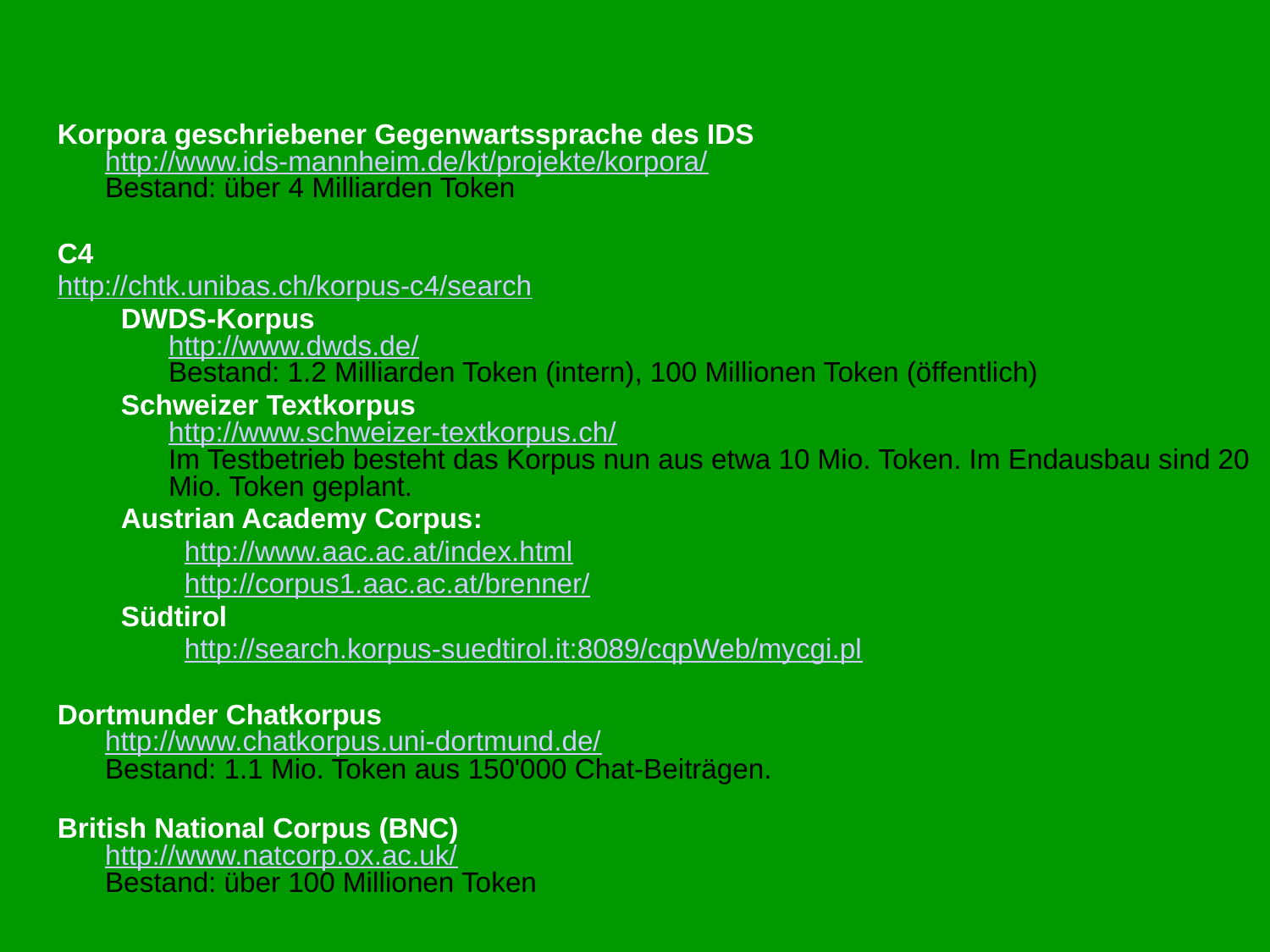

Korpora geschriebener Gegenwartssprache des IDS
http://www.ids-mannheim.de/kt/projekte/korpora/
Bestand: über 4 Milliarden Token

C4
http://chtk.unibas.ch/korpus-c4/search
DWDS-Korpus
http://www.dwds.de/
Bestand: 1.2 Milliarden Token (intern), 100 Millionen Token (öffentlich)
Schweizer Textkorpus
http://www.schweizer-textkorpus.ch/
Im Testbetrieb besteht das Korpus nun aus etwa 10 Mio. Token. Im Endausbau sind 20 Mio. Token geplant.
Austrian Academy Corpus:
http://www.aac.ac.at/index.html
http://corpus1.aac.ac.at/brenner/
Südtirol
http://search.korpus-suedtirol.it:8089/cqpWeb/mycgi.pl

Dortmunder Chatkorpus
http://www.chatkorpus.uni-dortmund.de/
Bestand: 1.1 Mio. Token aus 150'000 Chat-Beiträgen.
British National Corpus (BNC)
http://www.natcorp.ox.ac.uk/
Bestand: über 100 Millionen Token